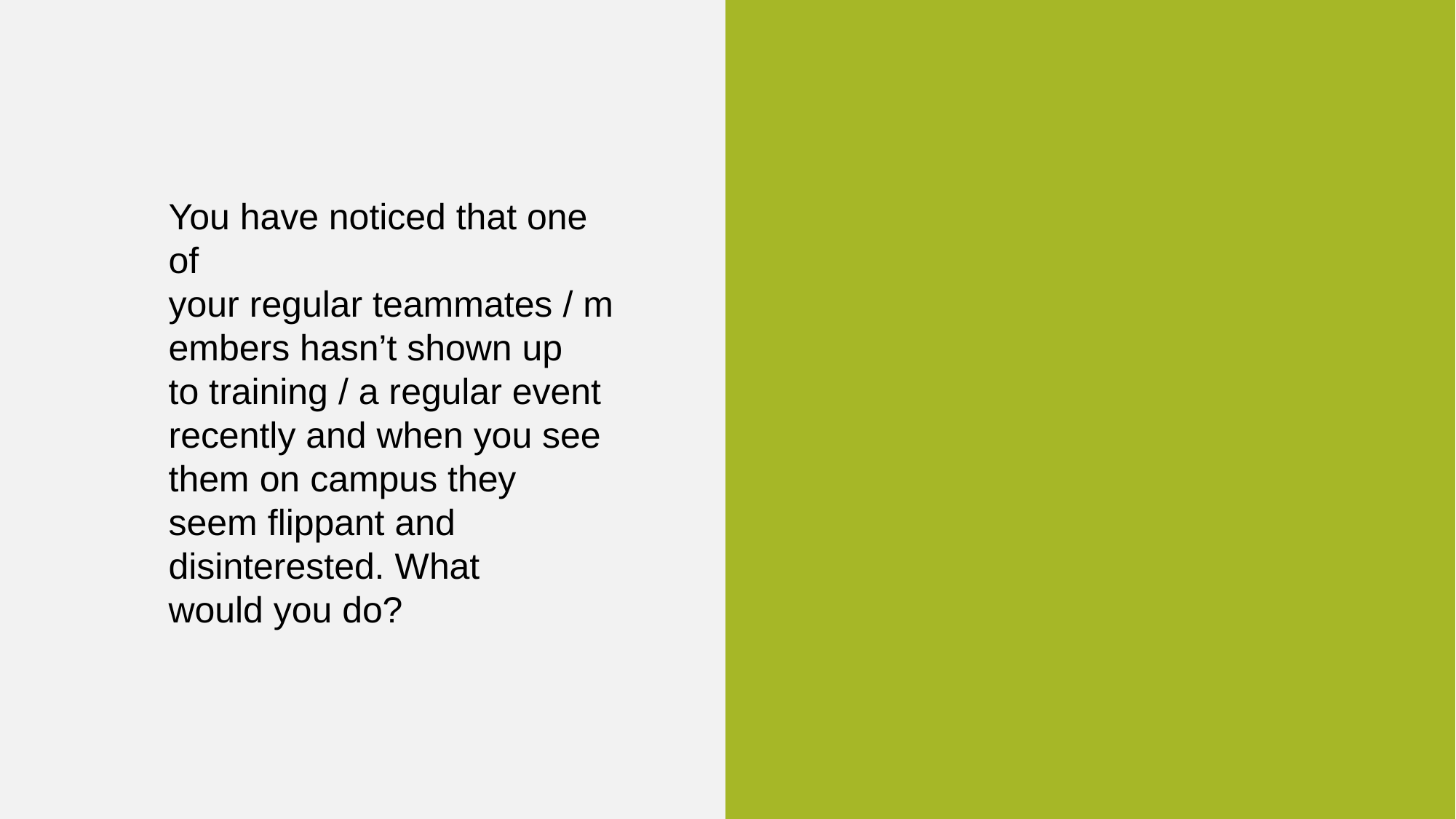

You have noticed that one of your regular teammates / members hasn’t shown up to training / a regular event recently and when you see them on campus they seem flippant and disinterested. What would you do?​